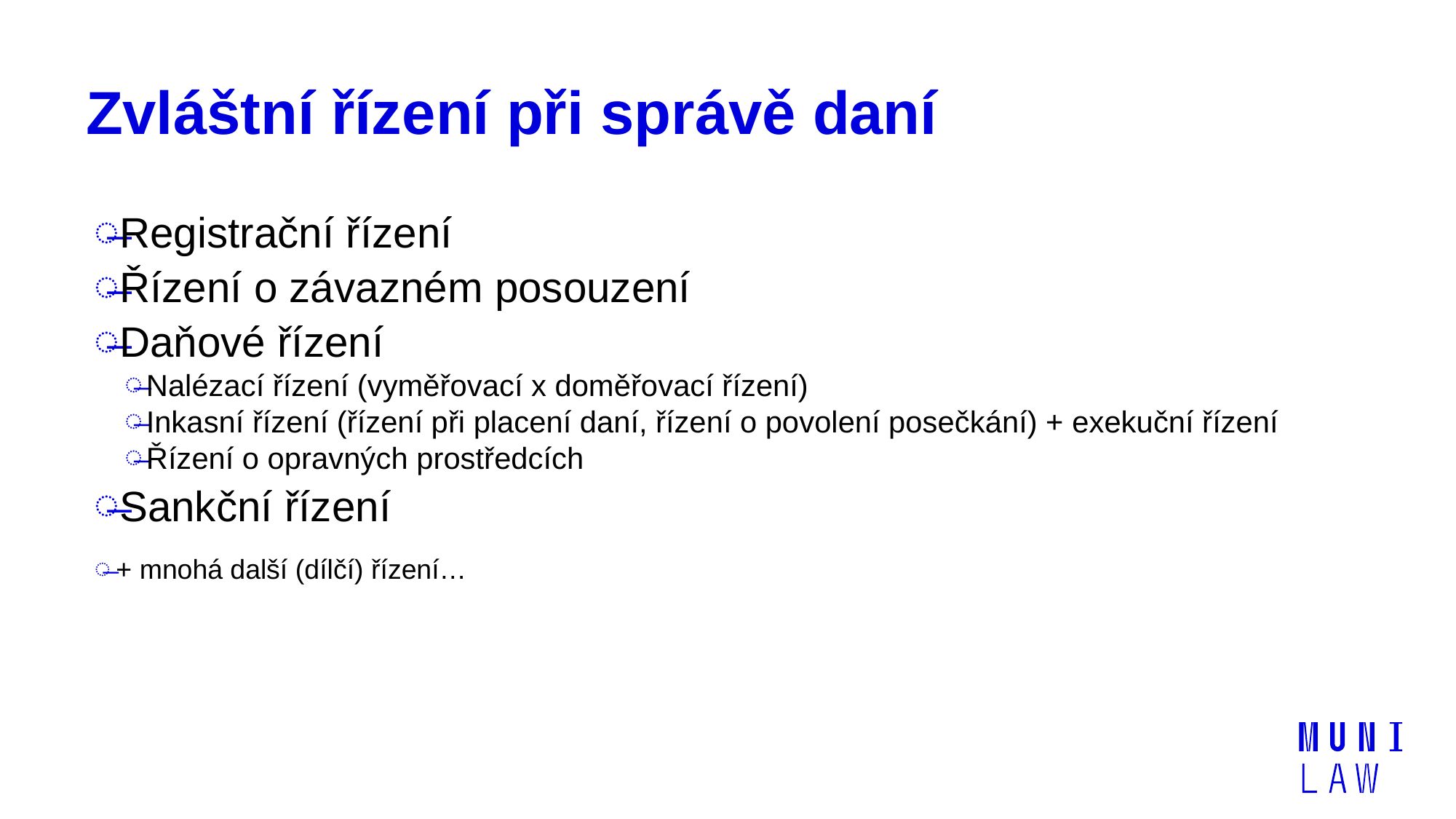

# Zvláštní řízení při správě daní
Registrační řízení
Řízení o závazném posouzení
Daňové řízení
Nalézací řízení (vyměřovací x doměřovací řízení)
Inkasní řízení (řízení při placení daní, řízení o povolení posečkání) + exekuční řízení
Řízení o opravných prostředcích
Sankční řízení
+ mnohá další (dílčí) řízení…